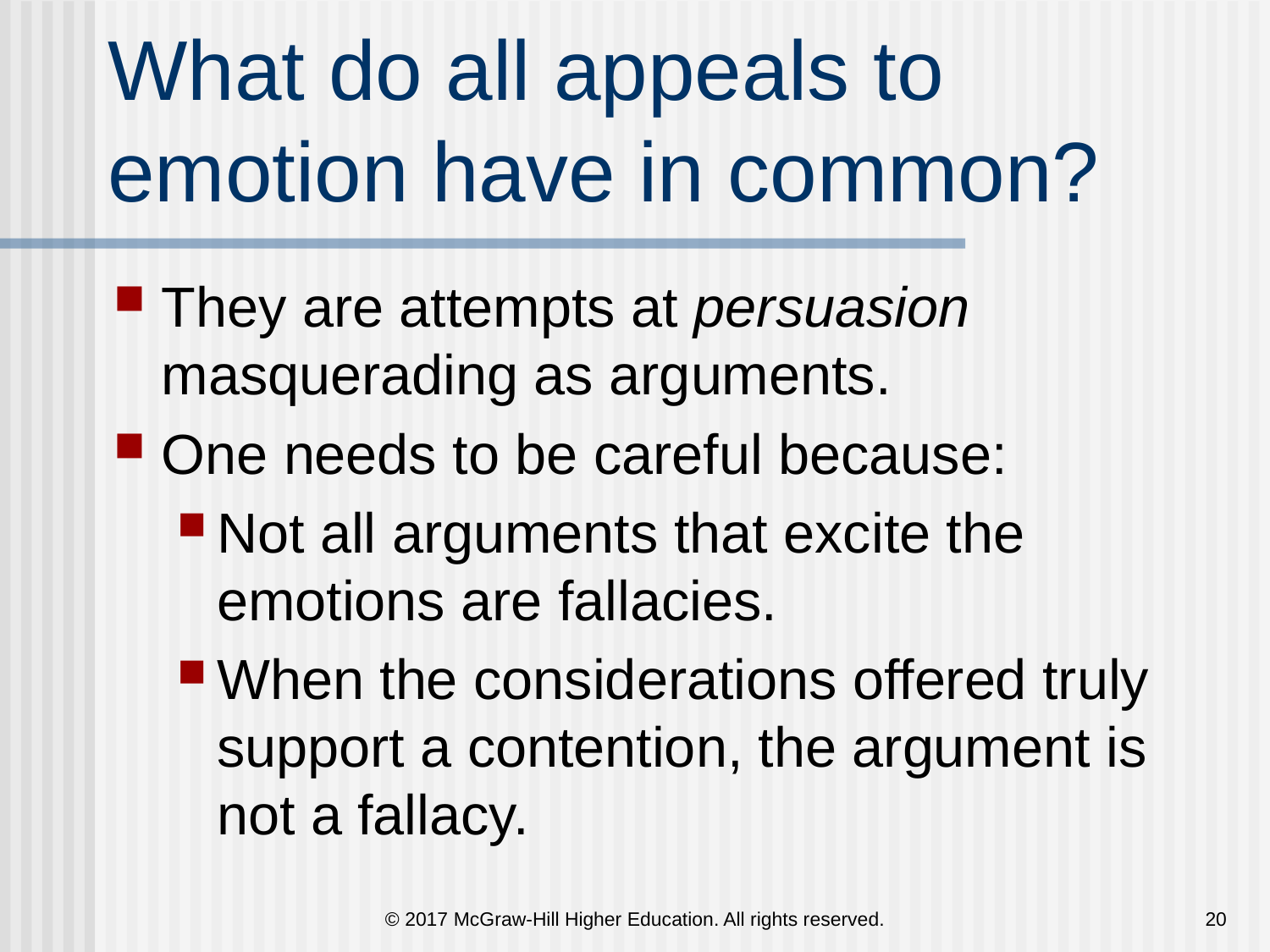

# What do all appeals to emotion have in common?
They are attempts at persuasion masquerading as arguments.
One needs to be careful because:
Not all arguments that excite the emotions are fallacies.
When the considerations offered truly support a contention, the argument is not a fallacy.

© 2017 McGraw-Hill Higher Education. All rights reserved.
20